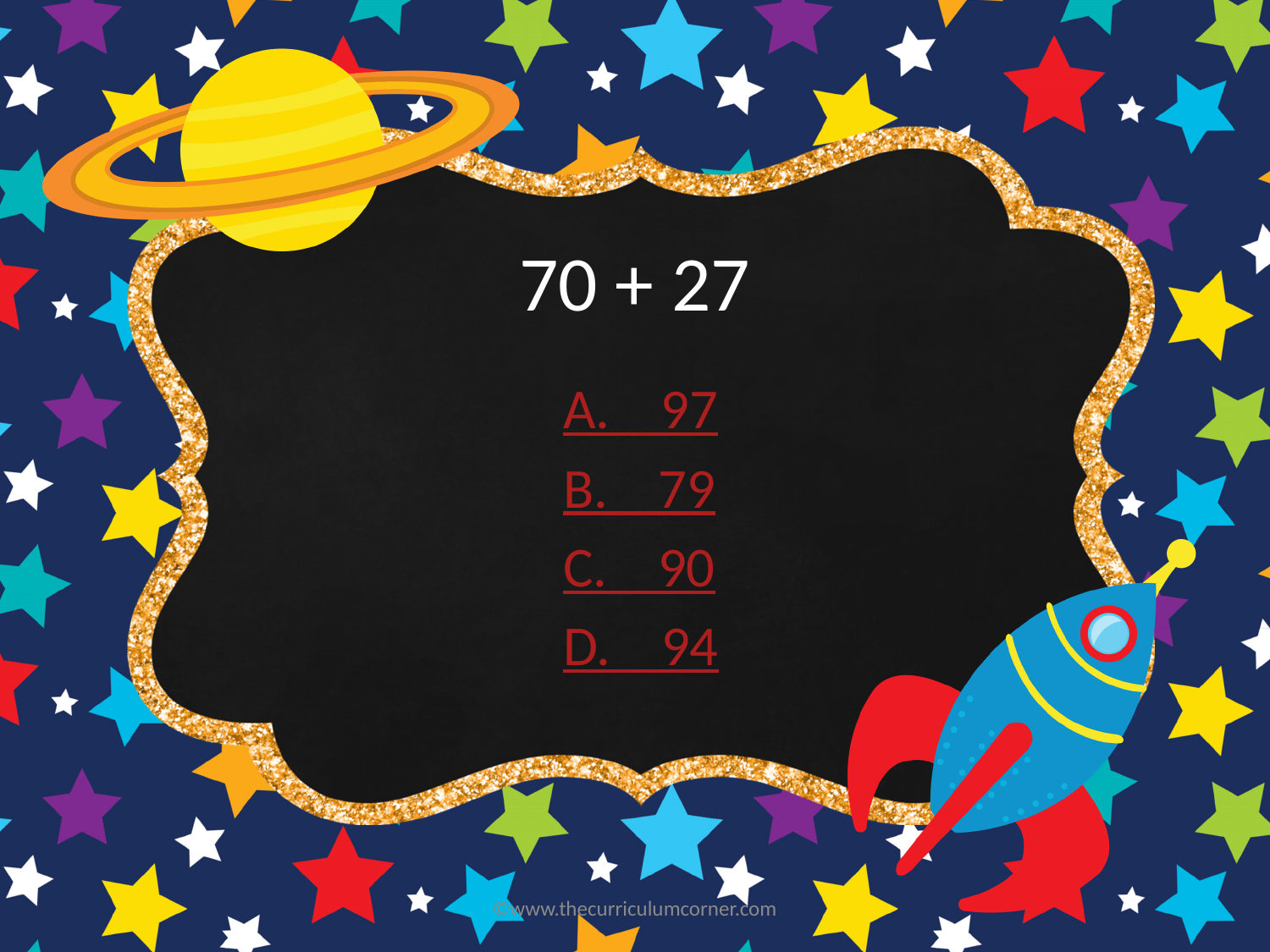

# 70 + 27
A.    97
B.    79
C.    90
D.    94
©www.thecurriculumcorner.com